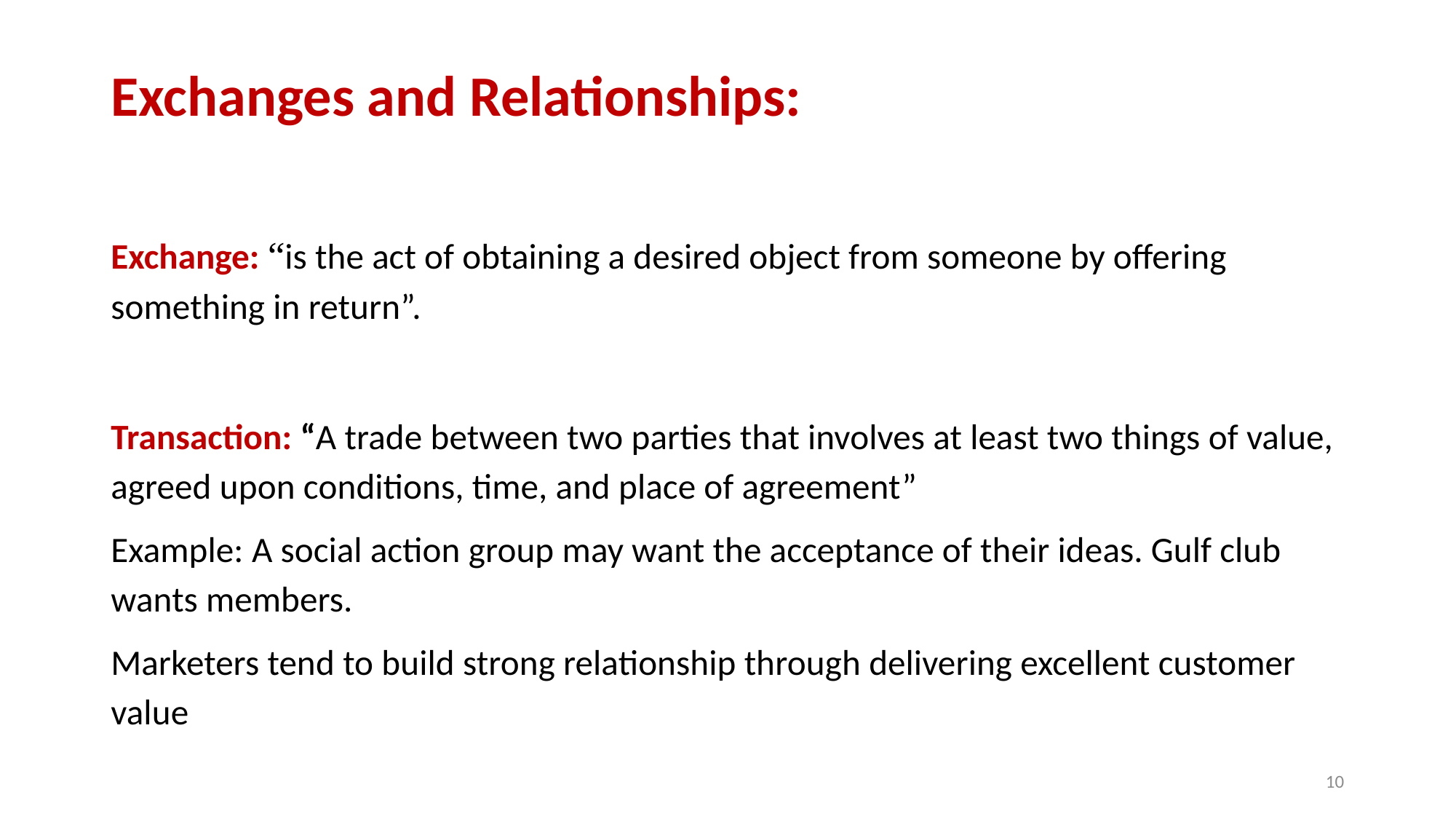

# Exchanges and Relationships:
Exchange: “is the act of obtaining a desired object from someone by offering something in return”.

Transaction: “A trade between two parties that involves at least two things of value, agreed upon conditions, time, and place of agreement”
Example: A social action group may want the acceptance of their ideas. Gulf club wants members.
Marketers tend to build strong relationship through delivering excellent customer value

10